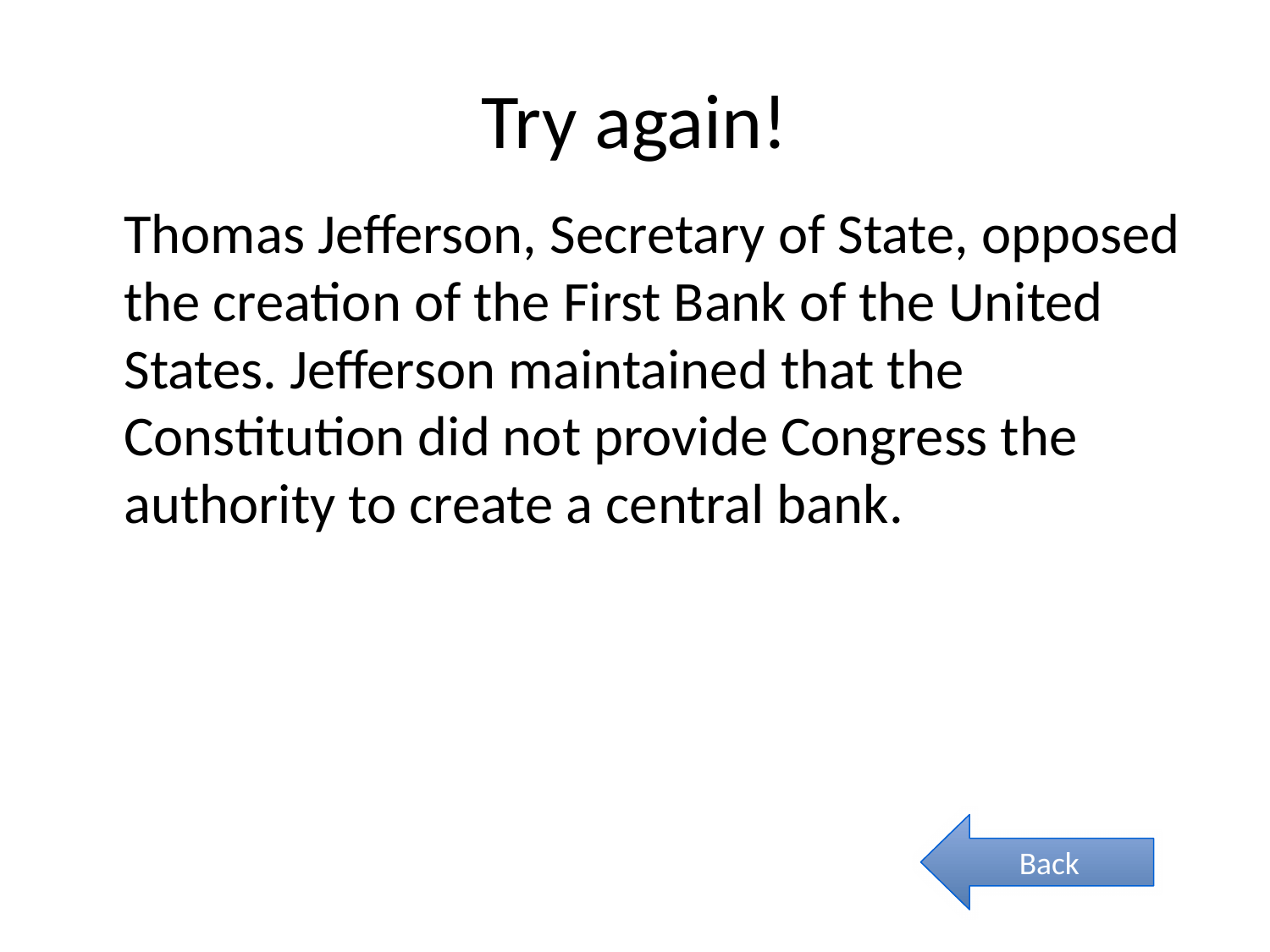

# Try again!
	Thomas Jefferson, Secretary of State, opposed the creation of the First Bank of the United States. Jefferson maintained that the Constitution did not provide Congress the authority to create a central bank.
Back